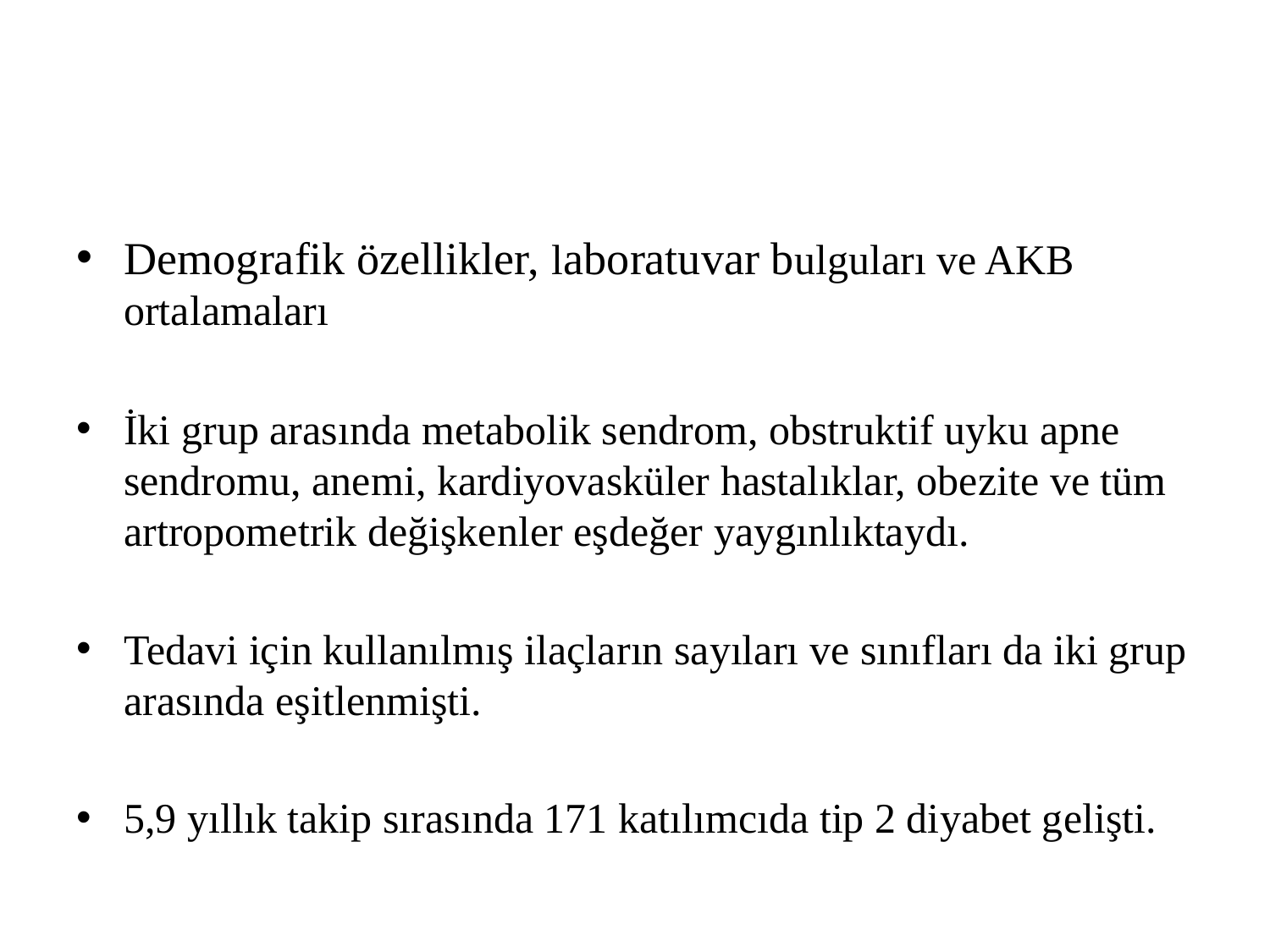

#
Demografik özellikler, laboratuvar bulguları ve AKB ortalamaları

İki grup arasında metabolik sendrom, obstruktif uyku apne sendromu, anemi, kardiyovasküler hastalıklar, obezite ve tüm artropometrik değişkenler eşdeğer yaygınlıktaydı.

Tedavi için kullanılmış ilaçların sayıları ve sınıfları da iki grup arasında eşitlenmişti.

5,9 yıllık takip sırasında 171 katılımcıda tip 2 diyabet gelişti.